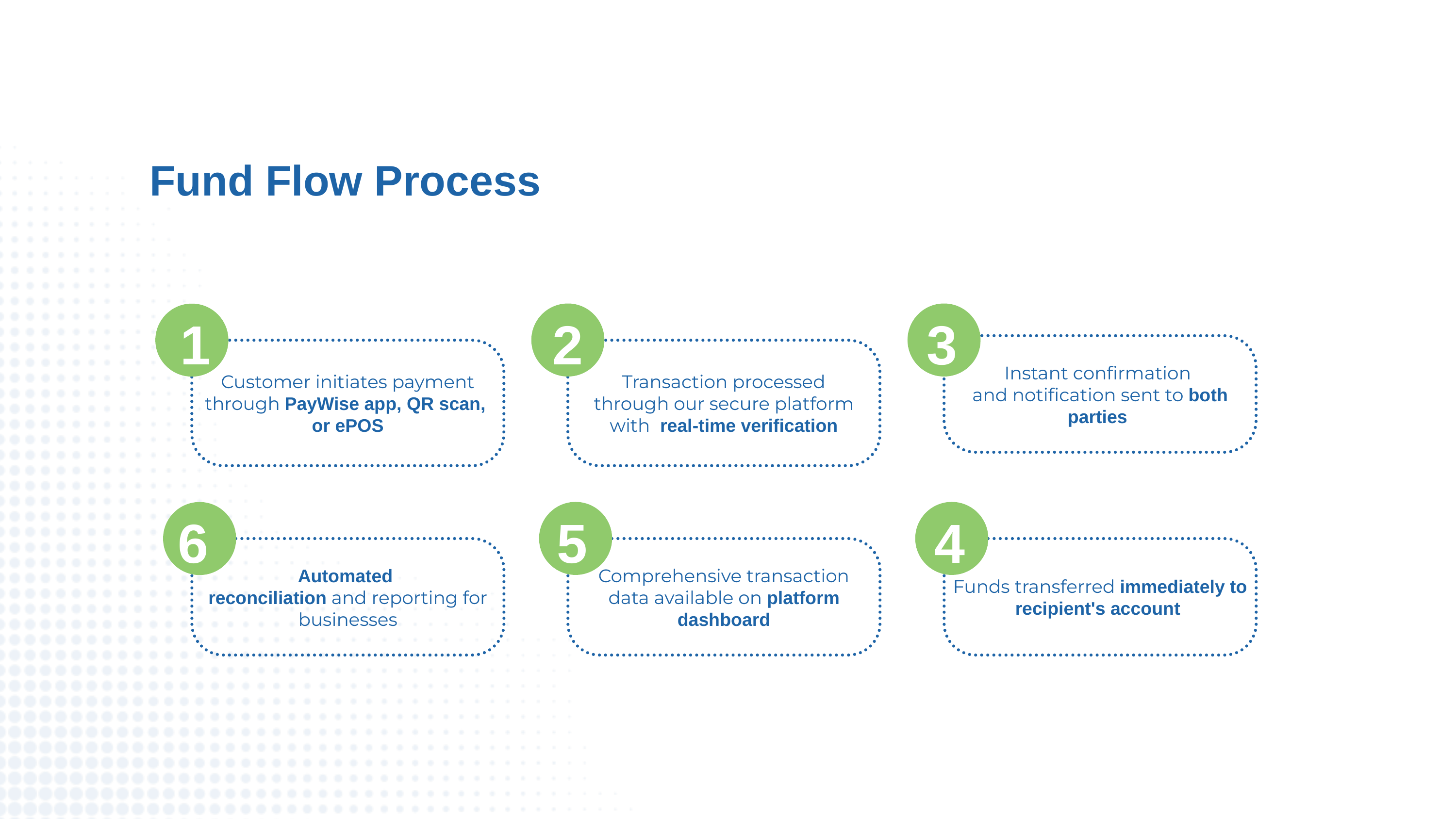

Fund Flow Process
2
3
1

Instant confirmation
and notification sent to both parties

Customer initiates payment through PayWise app, QR scan,
or ePOS

Transaction processed
through our secure platform with  real-time verification
5
4
6

Automated
reconciliation and reporting for businesses

Comprehensive transaction
data available on platform dashboard

Funds transferred immediately to recipient's account